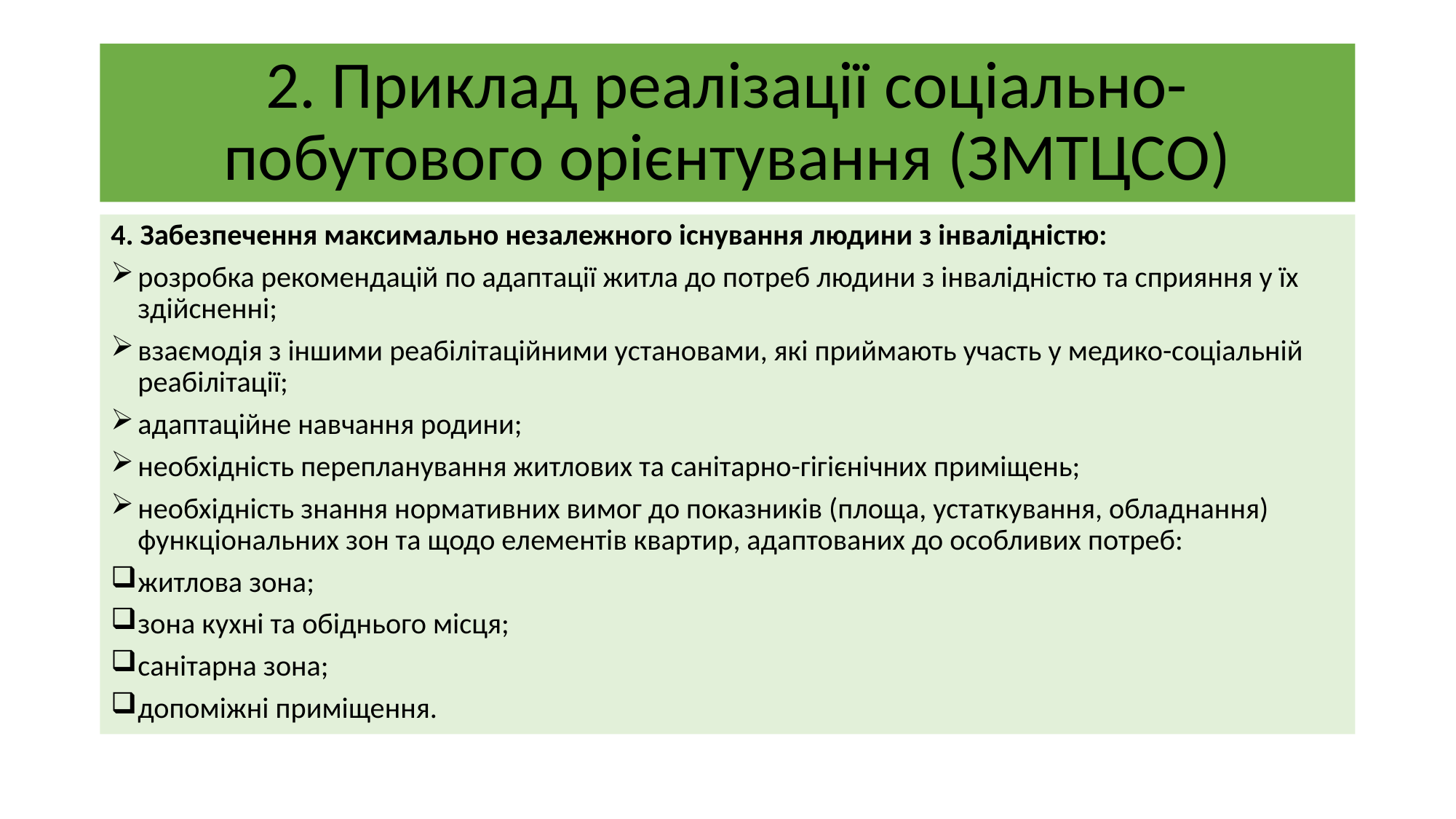

# 2. Приклад реалізації соціально-побутового орієнтування (ЗМТЦСО)
4. Забезпечення максимально незалежного існування людини з інвалідністю:
розробка рекомендацій по адаптації житла до потреб людини з інвалідністю та сприяння у їх здійсненні;
взаємодія з іншими реабілітаційними установами, які приймають участь у медико-соціальній реабілітації;
адаптаційне навчання родини;
необхідність перепланування житлових та санітарно-гігієнічних приміщень;
необхідність знання нормативних вимог до показників (площа, устаткування, обладнання) функціональних зон та щодо елементів квартир, адаптованих до особливих потреб:
житлова зона;
зона кухні та обіднього місця;
санітарна зона;
допоміжні приміщення.